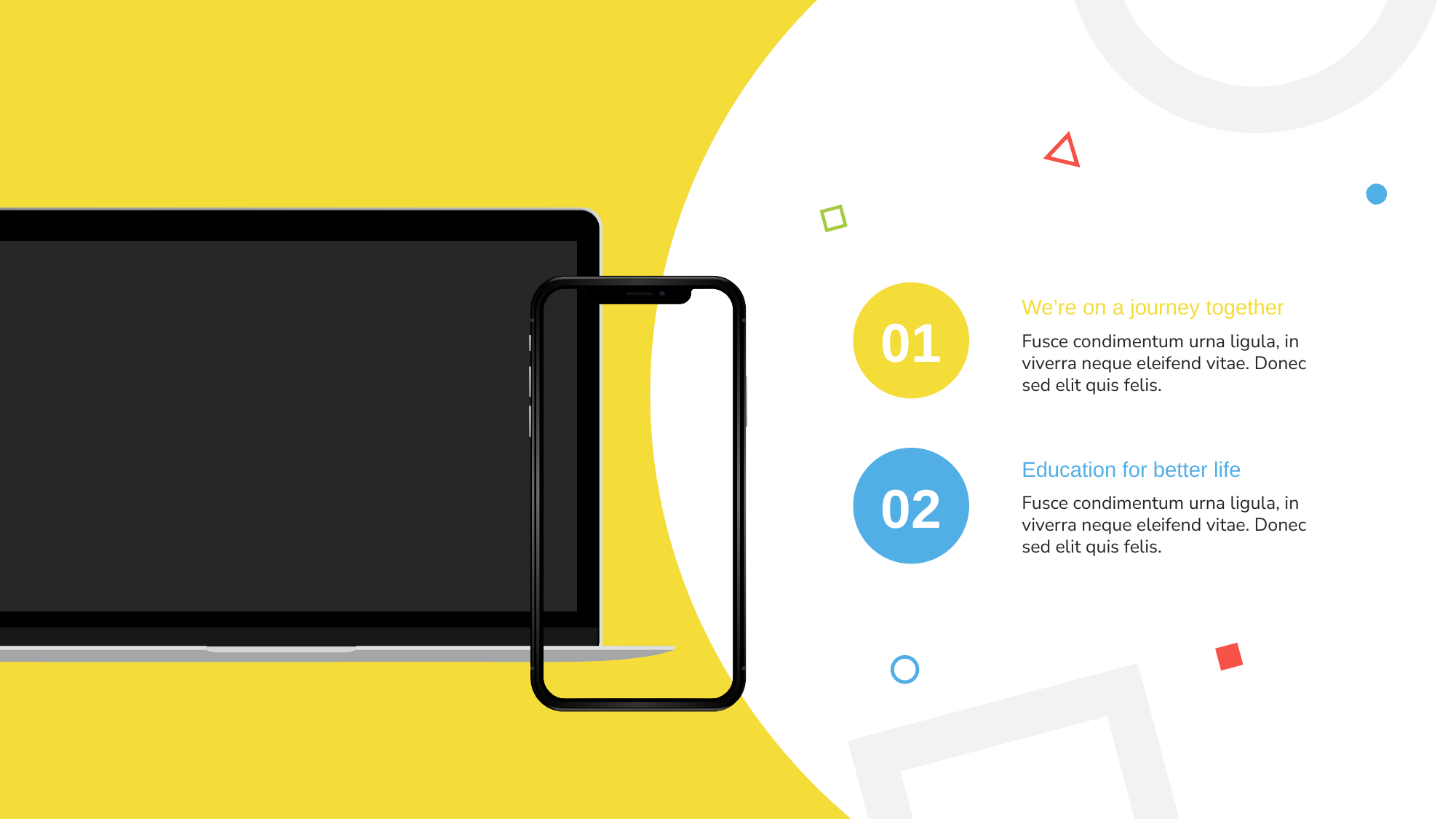

We’re on a journey together
01
Fusce condimentum urna ligula, in viverra neque eleifend vitae. Donec sed elit quis felis.

Education for better life
02
Fusce condimentum urna ligula, in viverra neque eleifend vitae. Donec sed elit quis felis.